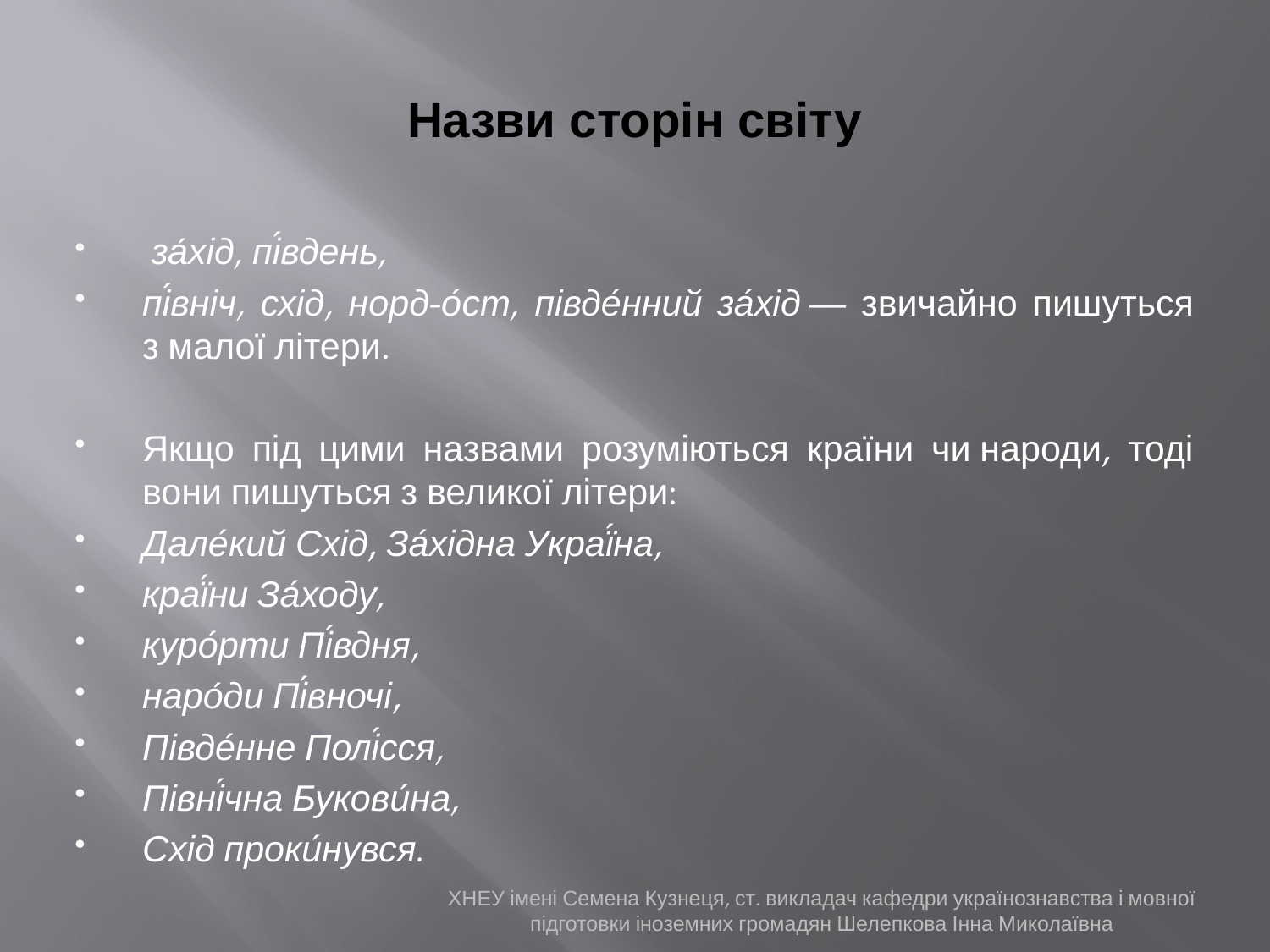

# Назви сторін світу
 за́хід, пі́вдень,
пі́вніч, схід, норд-о́ст, півде́нний за́хід — звичайно пишуться з малої літери.

Якщо під цими назвами розуміються країни чи народи, тоді вони пишуться з великої літери:
Дале́кий Схід, За́хідна Украї́на,
краї́ни За́ходу,
куро́рти Пі́вдня,
наро́ди Пі́вночі,
Півде́нне Полі́сся,
Півні́чна Букови́на,
Схід проки́нувся.
ХНЕУ імені Семена Кузнеця, ст. викладач кафедри українознавства і мовної підготовки іноземних громадян Шелепкова Інна Миколаївна